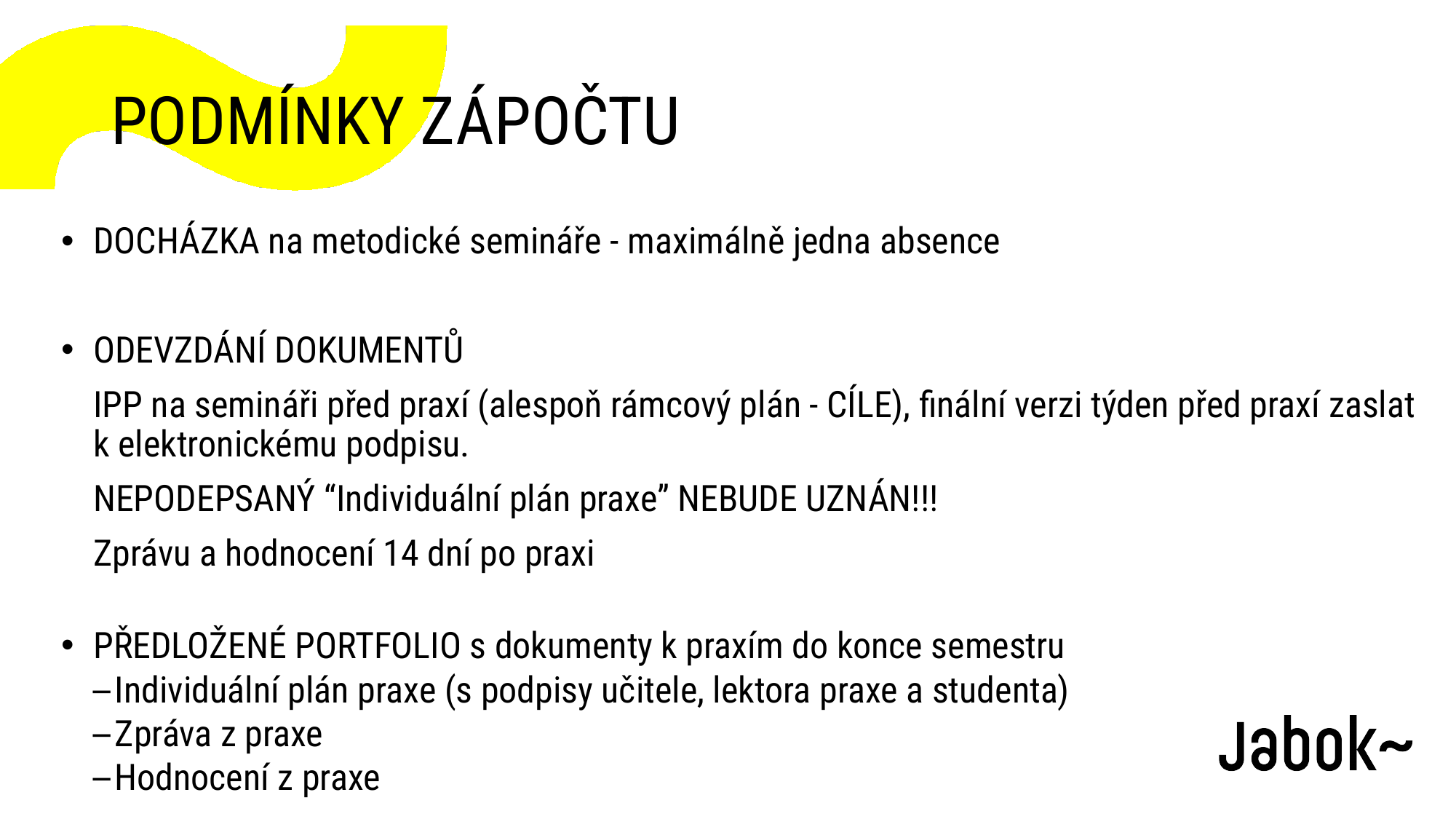

PODMÍNKY ZÁPOČTU
DOCHÁZKA na metodické semináře - maximálně jedna absence

ODEVZDÁNÍ DOKUMENTŮ
IPP na semináři před praxí (alespoň rámcový plán - CÍLE), finální verzi týden před praxí zaslat k elektronickému podpisu.
NEPODEPSANÝ “Individuální plán praxe” NEBUDE UZNÁN!!!
Zprávu a hodnocení 14 dní po praxi

PŘEDLOŽENÉ PORTFOLIO s dokumenty k praxím do konce semestru
Individuální plán praxe (s podpisy učitele, lektora praxe a studenta)
Zpráva z praxe
Hodnocení z praxe